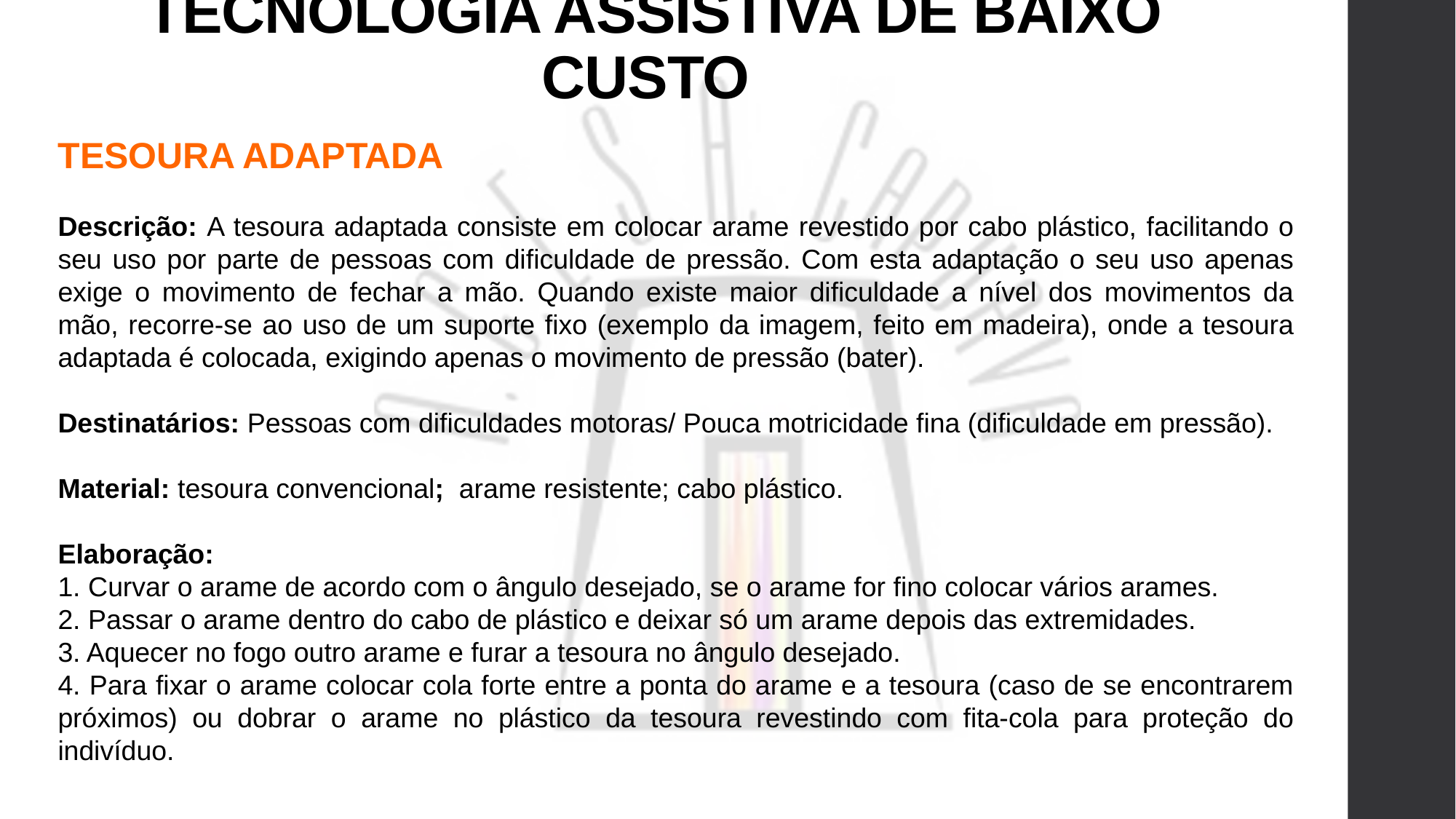

# TECNOLOGIA ASSISTIVA DE BAIXO CUSTO
TESOURA ADAPTADA

Descrição: A tesoura adaptada consiste em colocar arame revestido por cabo plástico, facilitando o seu uso por parte de pessoas com dificuldade de pressão. Com esta adaptação o seu uso apenas exige o movimento de fechar a mão. Quando existe maior dificuldade a nível dos movimentos da mão, recorre-se ao uso de um suporte fixo (exemplo da imagem, feito em madeira), onde a tesoura adaptada é colocada, exigindo apenas o movimento de pressão (bater).

Destinatários: Pessoas com dificuldades motoras/ Pouca motricidade fina (dificuldade em pressão).

Material: tesoura convencional;  arame resistente; cabo plástico.

Elaboração:
1. Curvar o arame de acordo com o ângulo desejado, se o arame for fino colocar vários arames.
2. Passar o arame dentro do cabo de plástico e deixar só um arame depois das extremidades.
3. Aquecer no fogo outro arame e furar a tesoura no ângulo desejado.
4. Para fixar o arame colocar cola forte entre a ponta do arame e a tesoura (caso de se encontrarem próximos) ou dobrar o arame no plástico da tesoura revestindo com fita-cola para proteção do indivíduo.